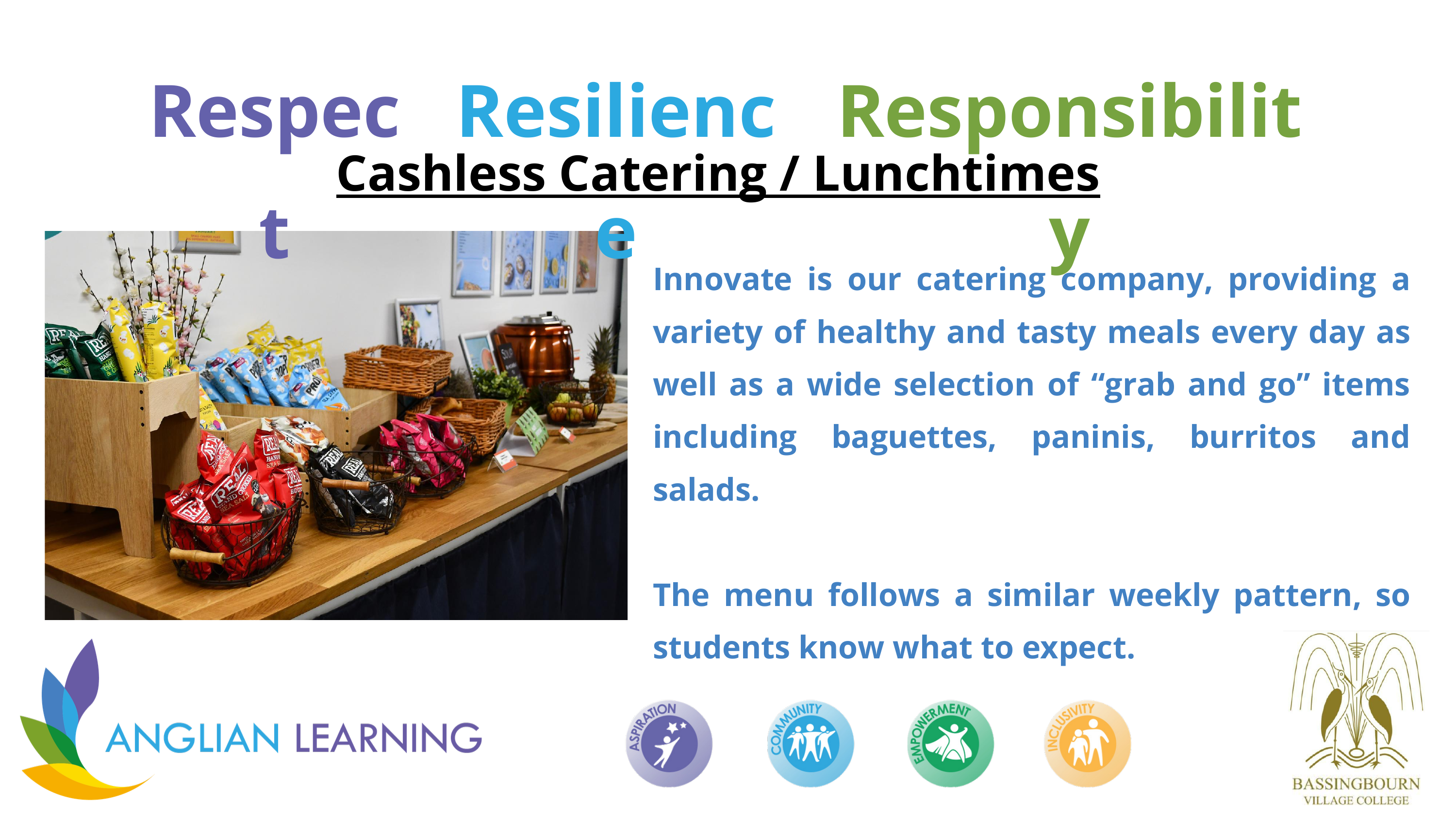

Respect
Resilience
Responsibility
Cashless Catering / Lunchtimes

Innovate is our catering company, providing a variety of healthy and tasty meals every day as well as a wide selection of “grab and go” items including baguettes, paninis, burritos and salads.

The menu follows a similar weekly pattern, so students know what to expect.